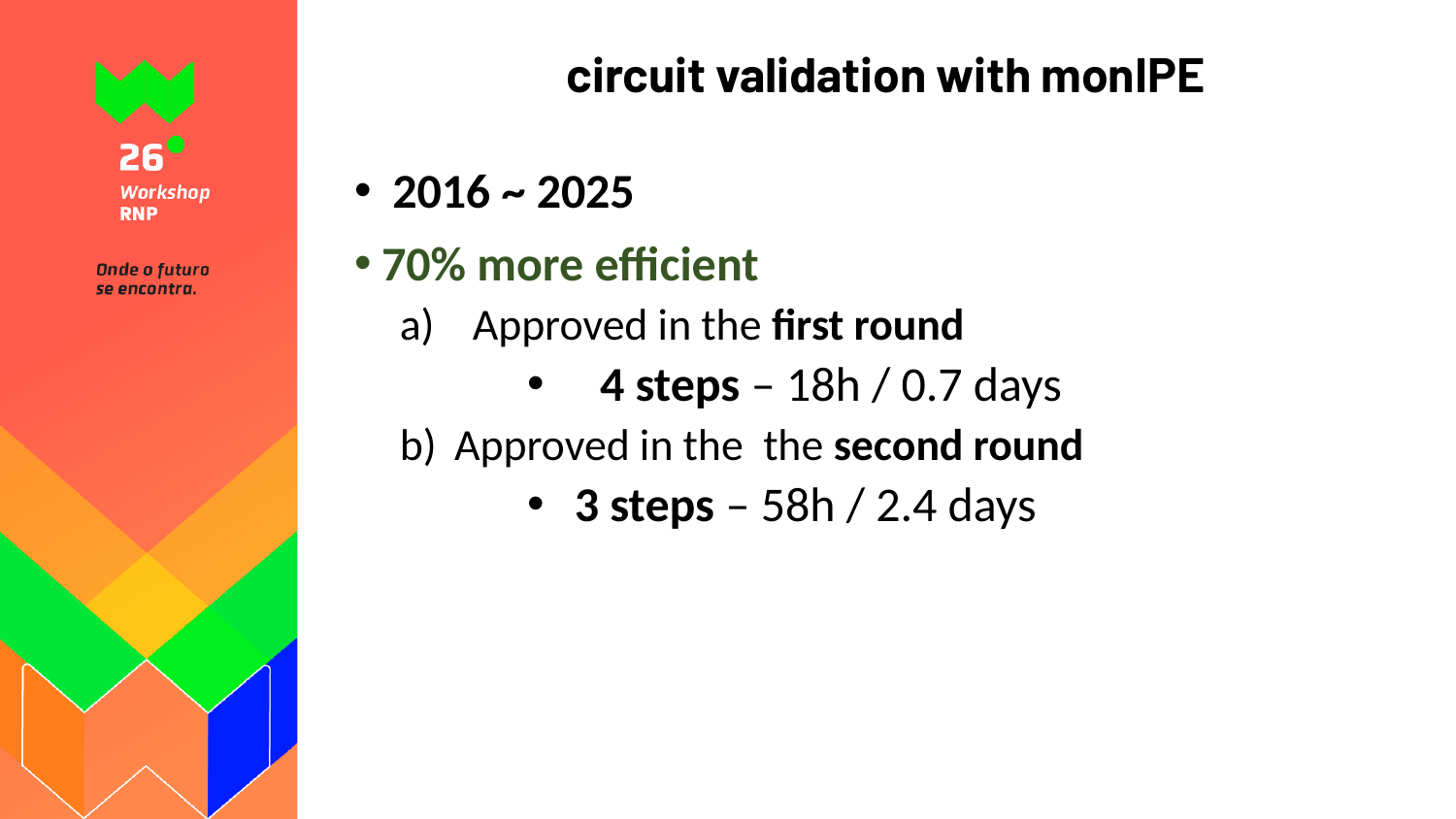

# circuit validation with monIPE
 2016 ~ 2025
70% more efficient
Approved in the first round
4 steps – 18h / 0.7 days
Approved in the  the second round
 3 steps – 58h / 2.4 days